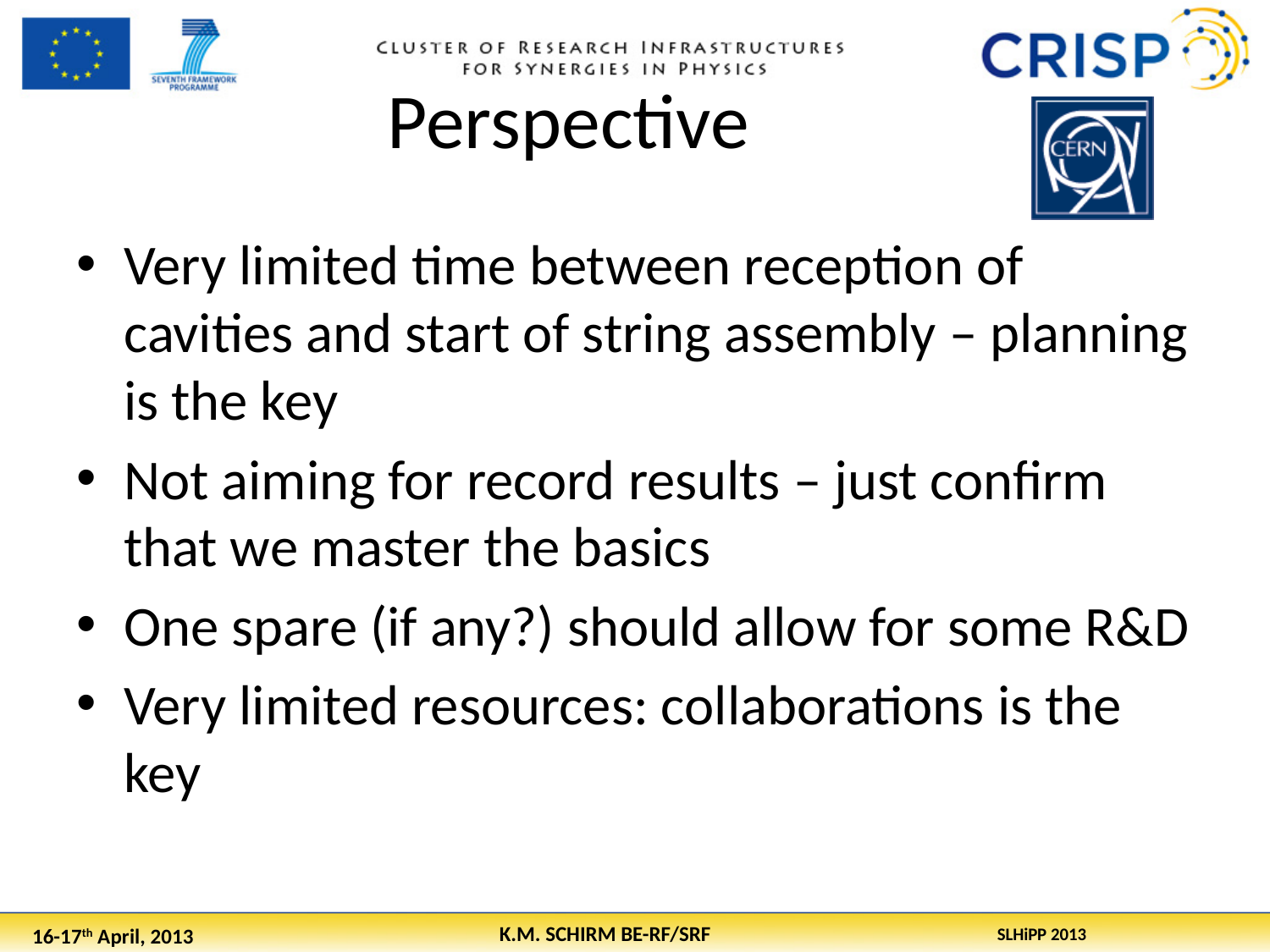

# Perspective
Very limited time between reception of cavities and start of string assembly – planning is the key
Not aiming for record results – just confirm that we master the basics
One spare (if any?) should allow for some R&D
Very limited resources: collaborations is the key